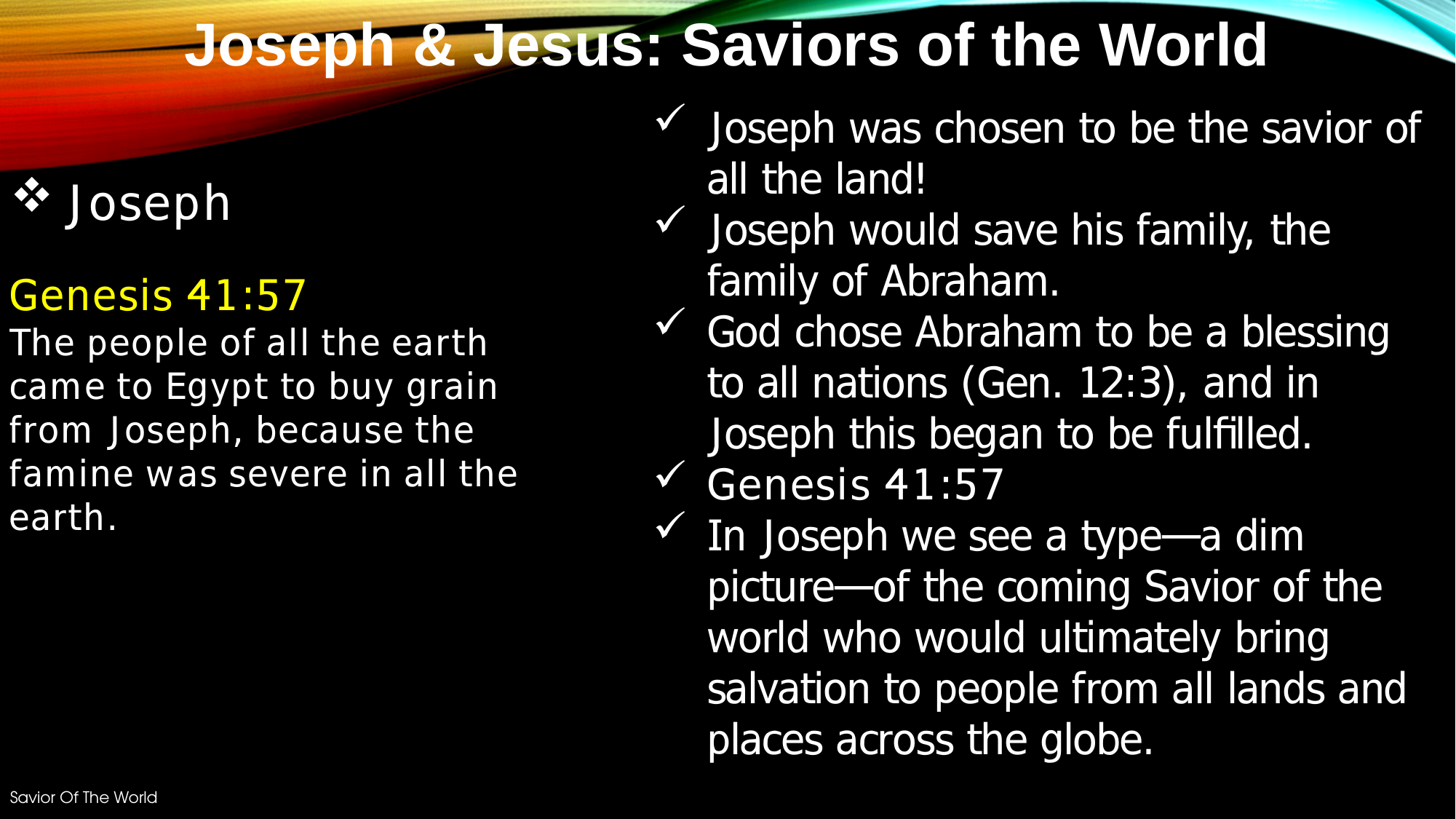

Joseph & Jesus: Saviors of the World
Joseph was chosen to be the savior of all the land!
Joseph would save his family, the family of Abraham.
God chose Abraham to be a blessing to all nations (Gen. 12:3), and in Joseph this began to be fulfilled.
Genesis 41:57
In Joseph we see a type—a dim picture—of the coming Savior of the world who would ultimately bring salvation to people from all lands and places across the globe.
Joseph
Genesis 41:57
The people of all the earth came to Egypt to buy grain from Joseph, because the famine was severe in all the earth.
Savior Of The World